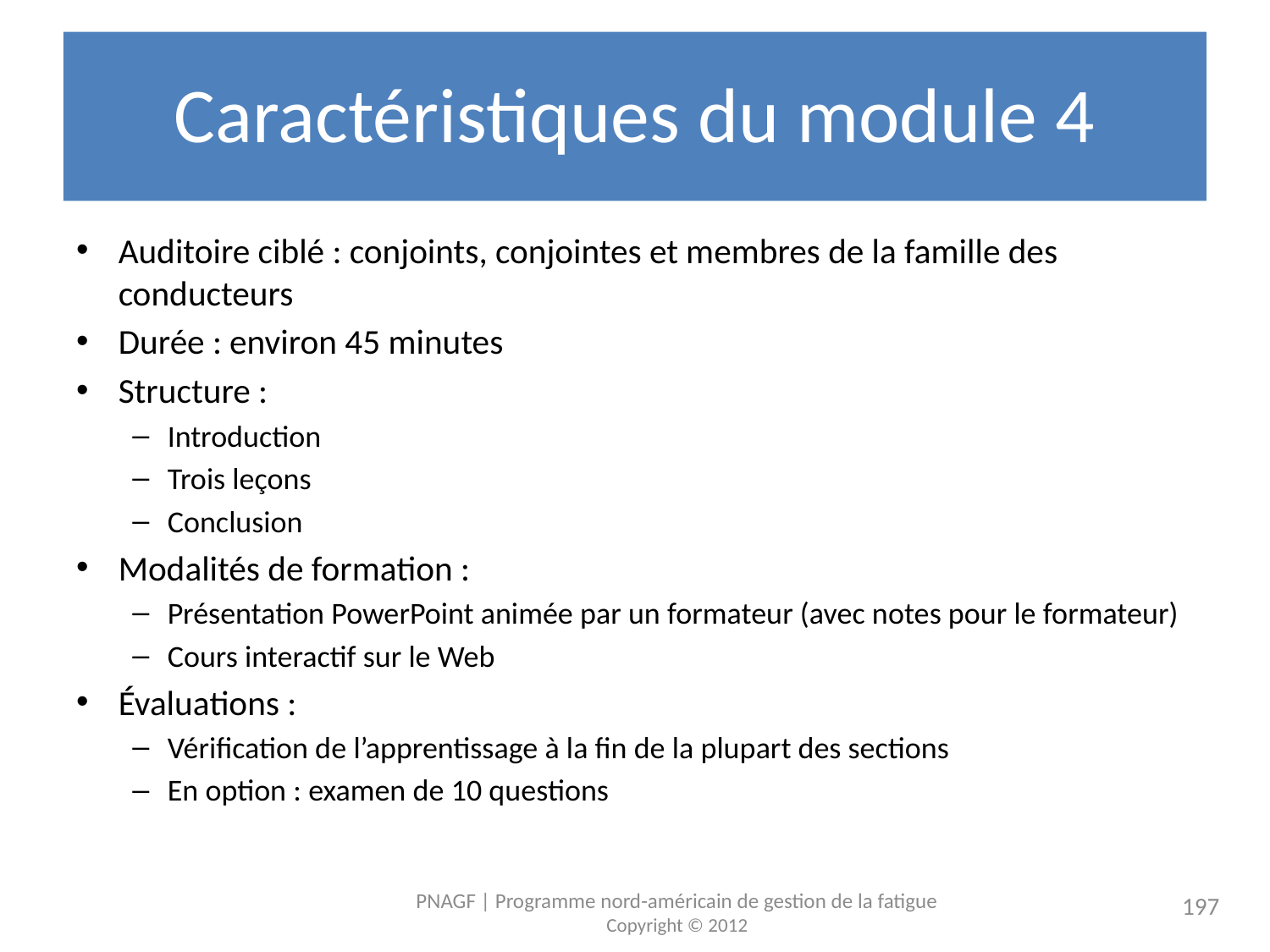

# Caractéristiques du module 4
Auditoire ciblé : conjoints, conjointes et membres de la famille des conducteurs
Durée : environ 45 minutes
Structure :
Introduction
Trois leçons
Conclusion
Modalités de formation :
Présentation PowerPoint animée par un formateur (avec notes pour le formateur)
Cours interactif sur le Web
Évaluations :
Vérification de l’apprentissage à la fin de la plupart des sections
En option : examen de 10 questions